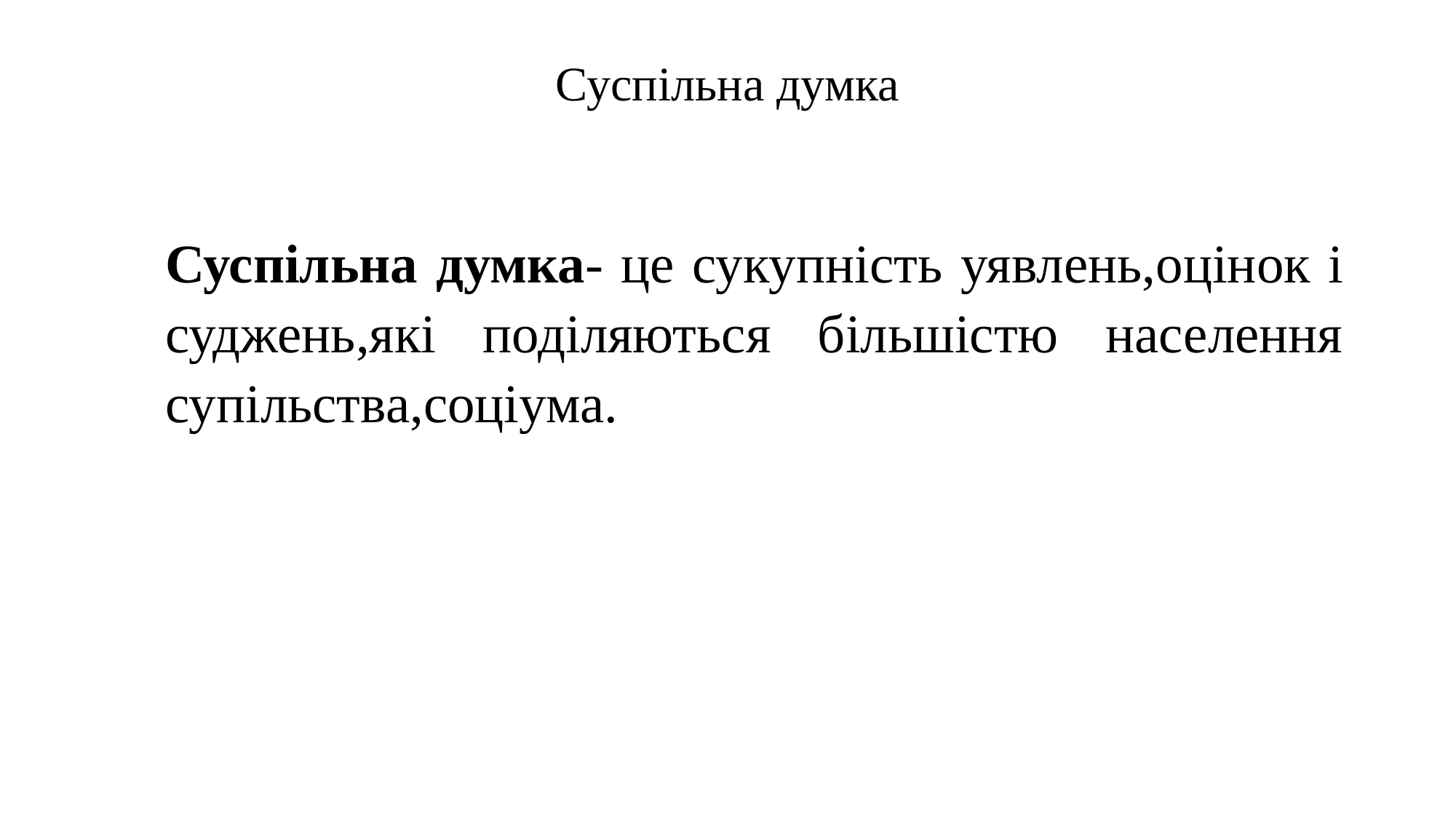

# Суспільна думка
Суспільна думка- це сукупність уявлень,оцінок і суджень,які поділяються більшістю населення супільства,соціума.